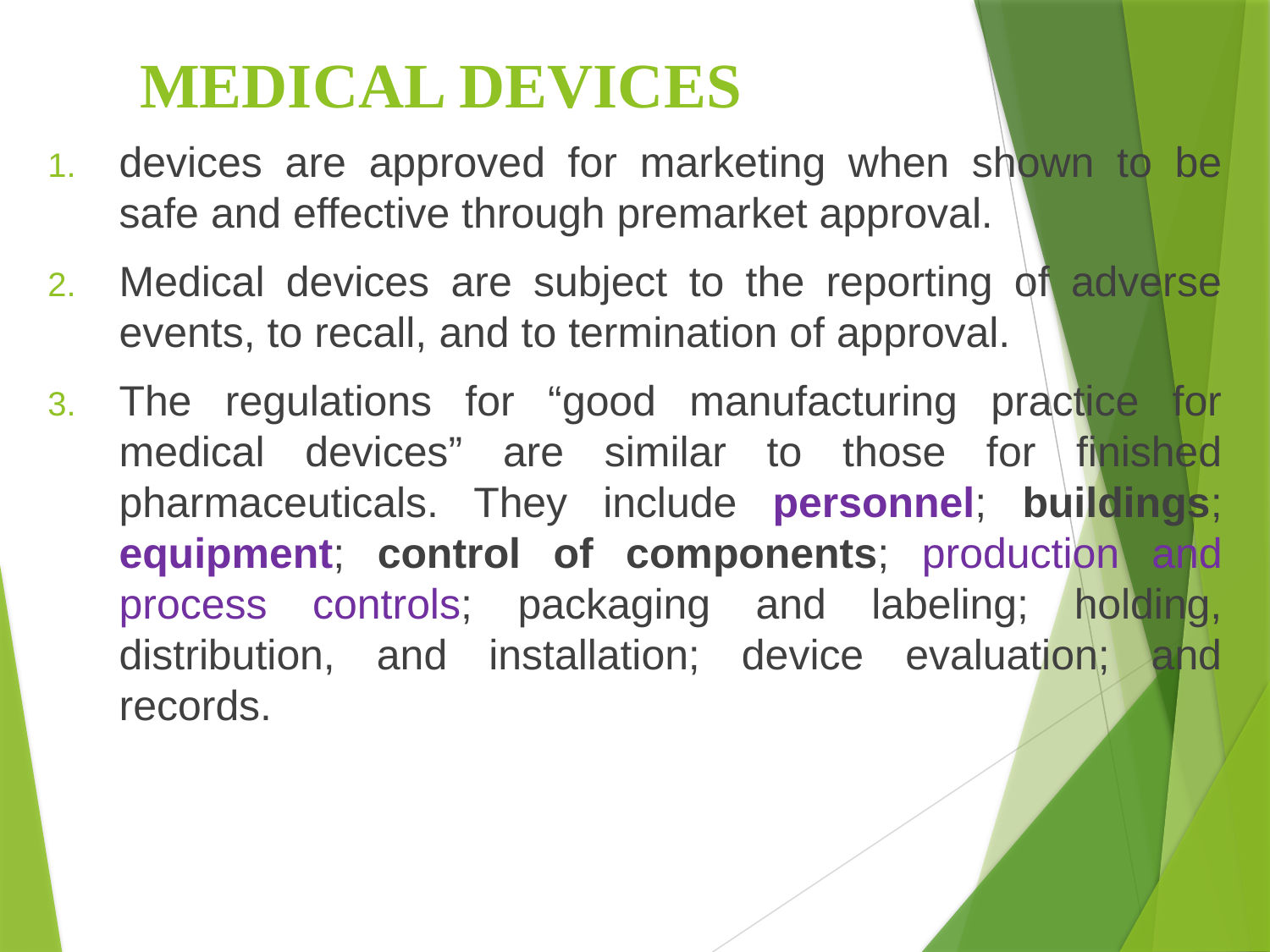

# MEDICAL DEVICES
devices are approved for marketing when shown to be safe and effective through premarket approval.
Medical devices are subject to the reporting of adverse events, to recall, and to termination of approval.
The regulations for “good manufacturing practice for medical devices” are similar to those for finished pharmaceuticals. They include personnel; buildings; equipment; control of components; production and process controls; packaging and labeling; holding, distribution, and installation; device evaluation; and records.